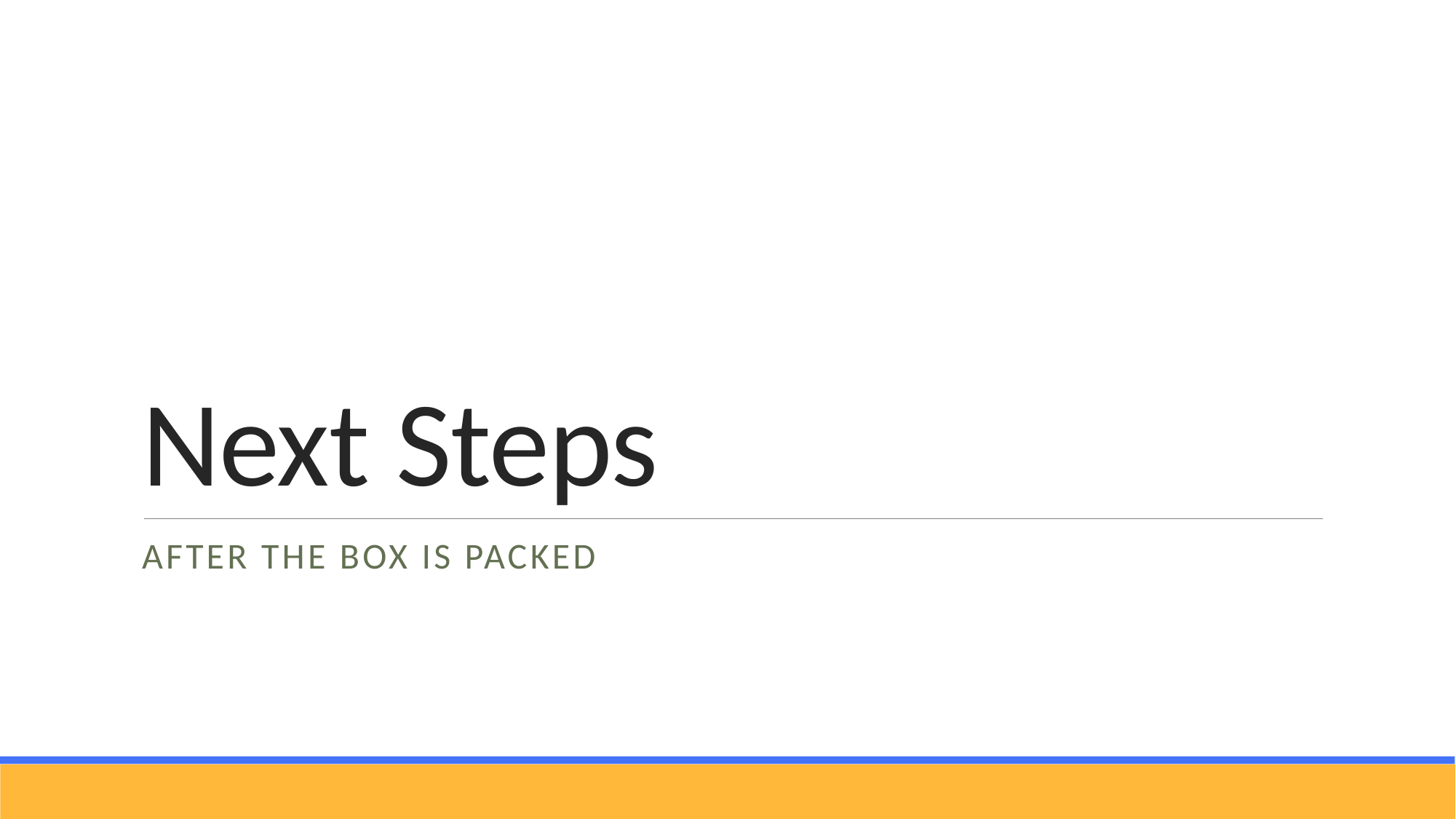

# Next Steps
After the box is packed